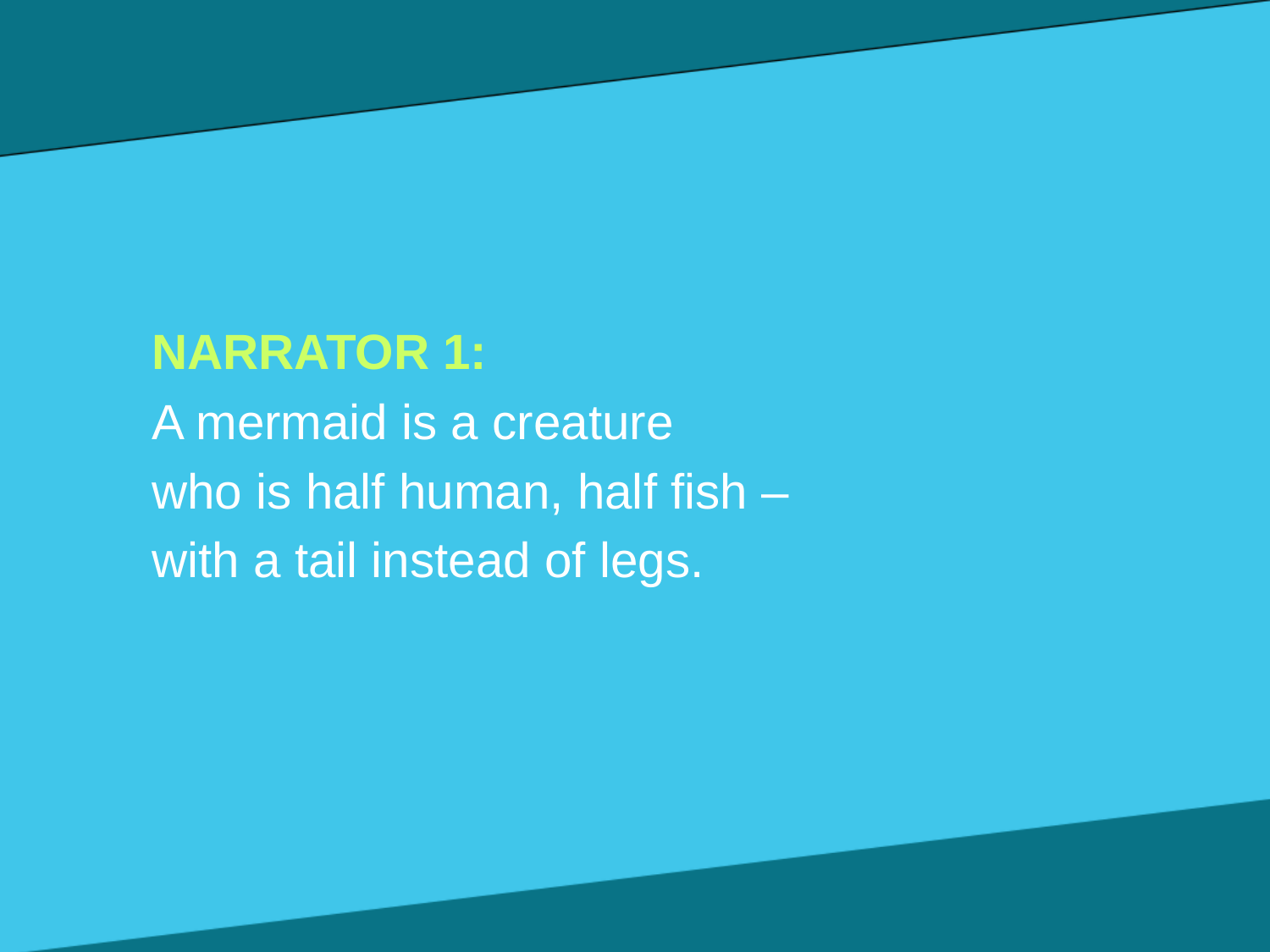

NARRATOR 1:
A mermaid is a creature
who is half human, half fish –
with a tail instead of legs.